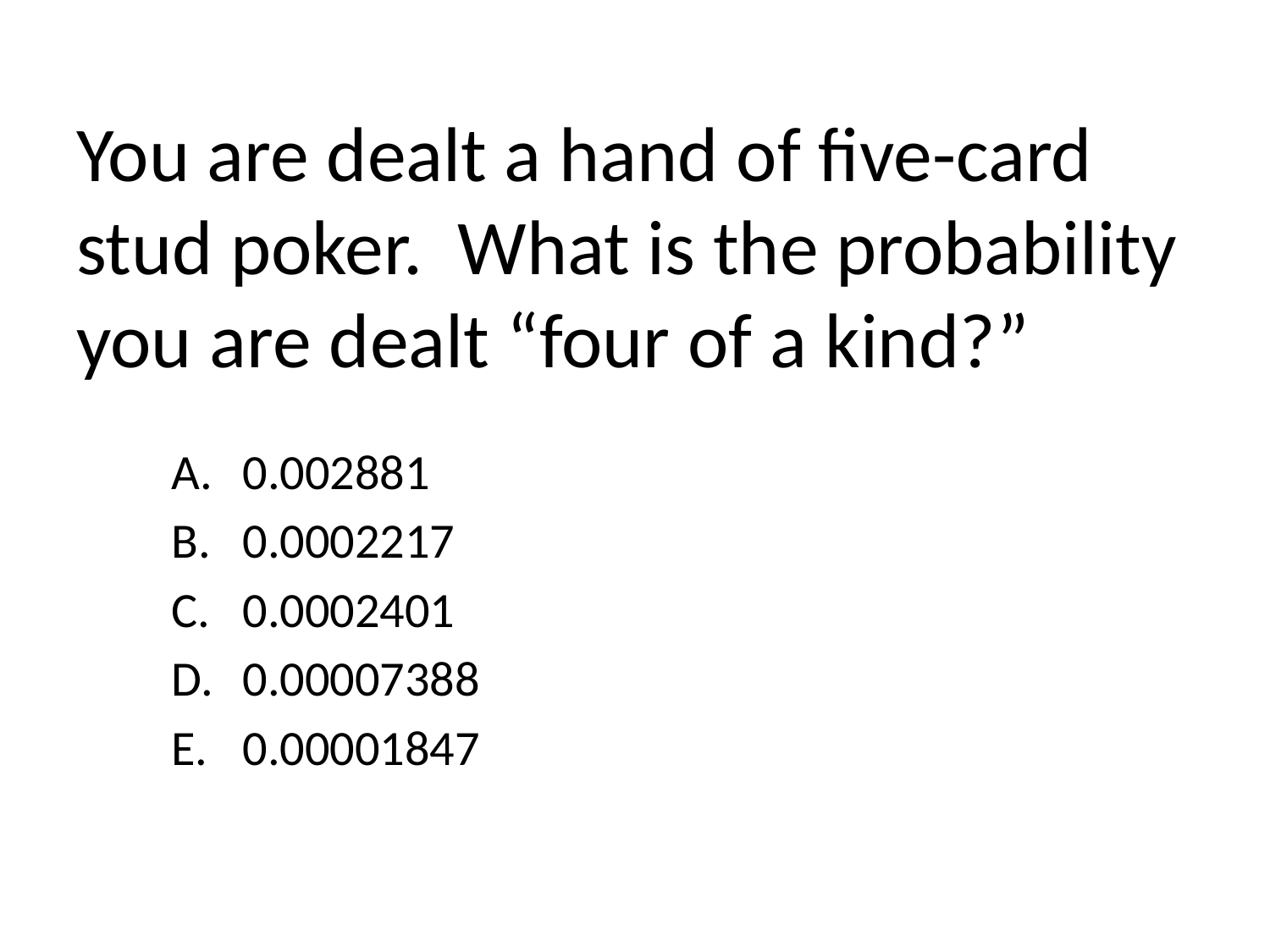

# You are dealt a hand of five-card stud poker.  What is the probability you are dealt “four of a kind?”
0.002881
0.0002217
0.0002401
0.00007388
0.00001847